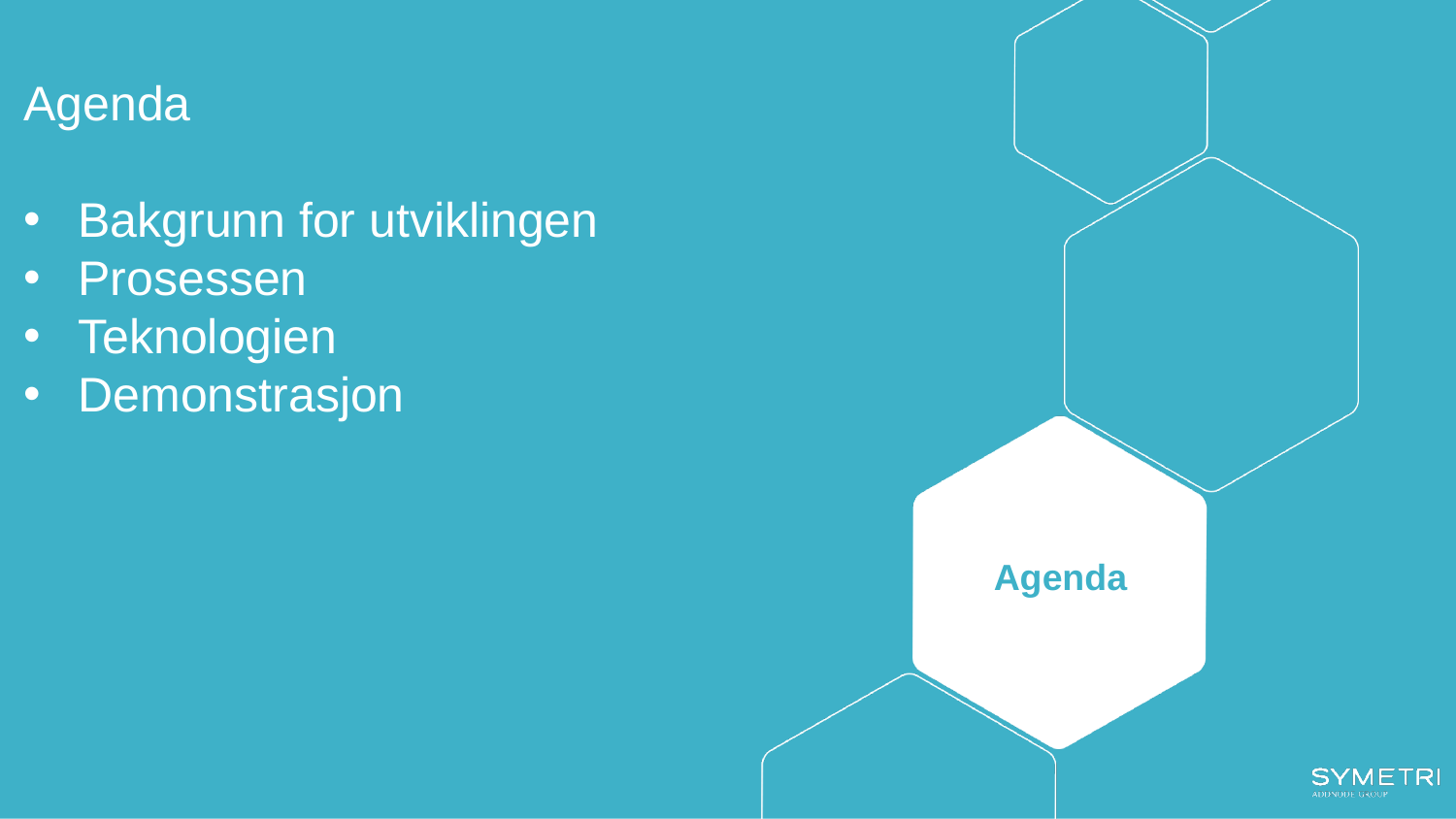

Agenda

Bakgrunn for utviklingen
Prosessen
Teknologien
Demonstrasjon

Agenda